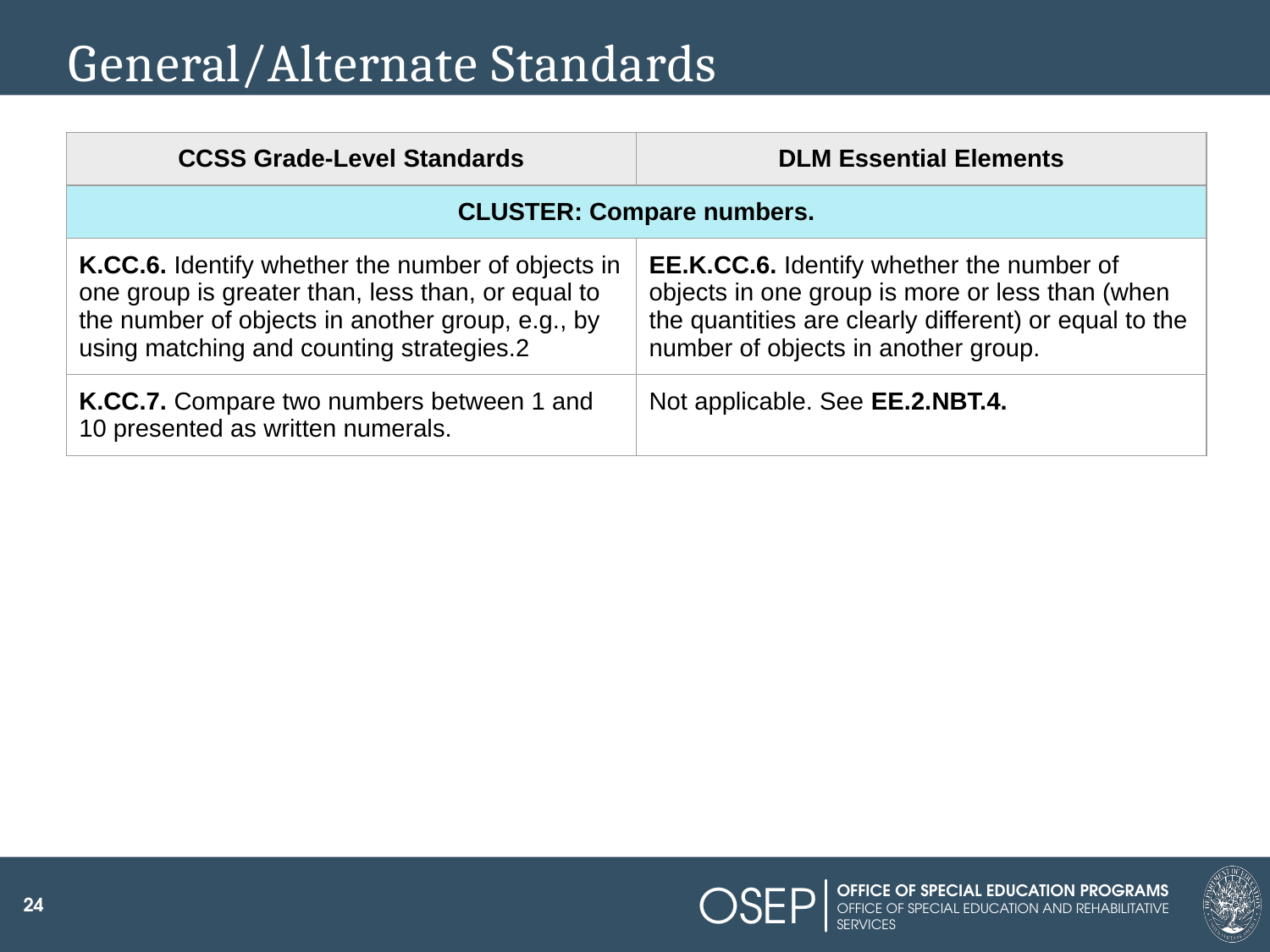

# General/Alternate Standards
| CCSS Grade-Level Standards | DLM Essential Elements |
| --- | --- |
| CLUSTER: Compare numbers. |  |
| K.CC.6. Identify whether the number of objects in one group is greater than, less than, or equal to the number of objects in another group, e.g., by using matching and counting strategies.2 | EE.K.CC.6. Identify whether the number of objects in one group is more or less than (when the quantities are clearly different) or equal to the number of objects in another group. |
| K.CC.7. Compare two numbers between 1 and 10 presented as written numerals. | Not applicable. See EE.2.NBT.4. |